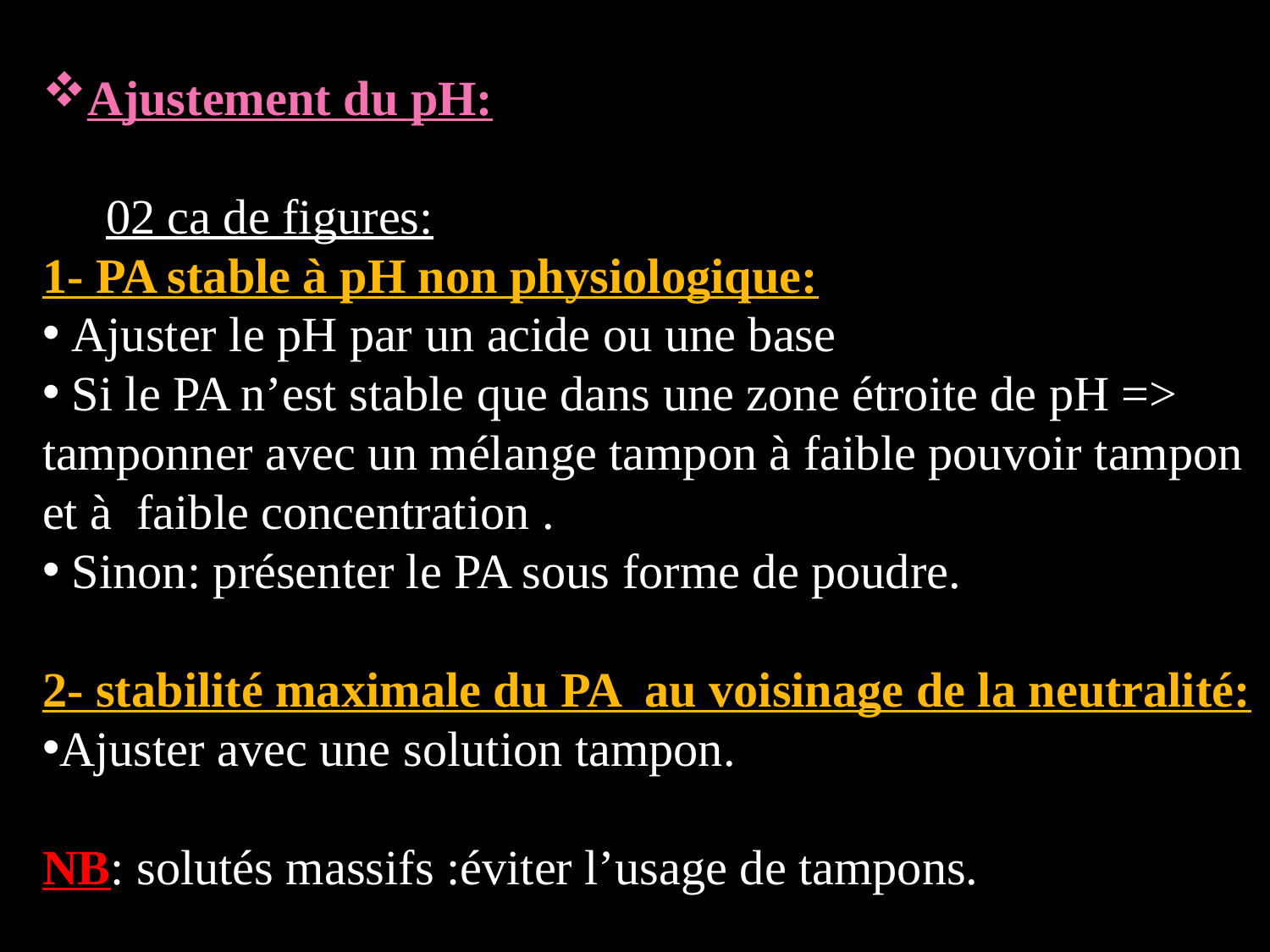

Ajustement du pH:

02 ca de figures:
1- PA stable à pH non physiologique:
 Ajuster le pH par un acide ou une base
 Si le PA n’est stable que dans une zone étroite de pH => tamponner avec un mélange tampon à faible pouvoir tampon et à  faible concentration .
 Sinon: présenter le PA sous forme de poudre.

2- stabilité maximale du PA  au voisinage de la neutralité:
Ajuster avec une solution tampon.

NB: solutés massifs :éviter l’usage de tampons.